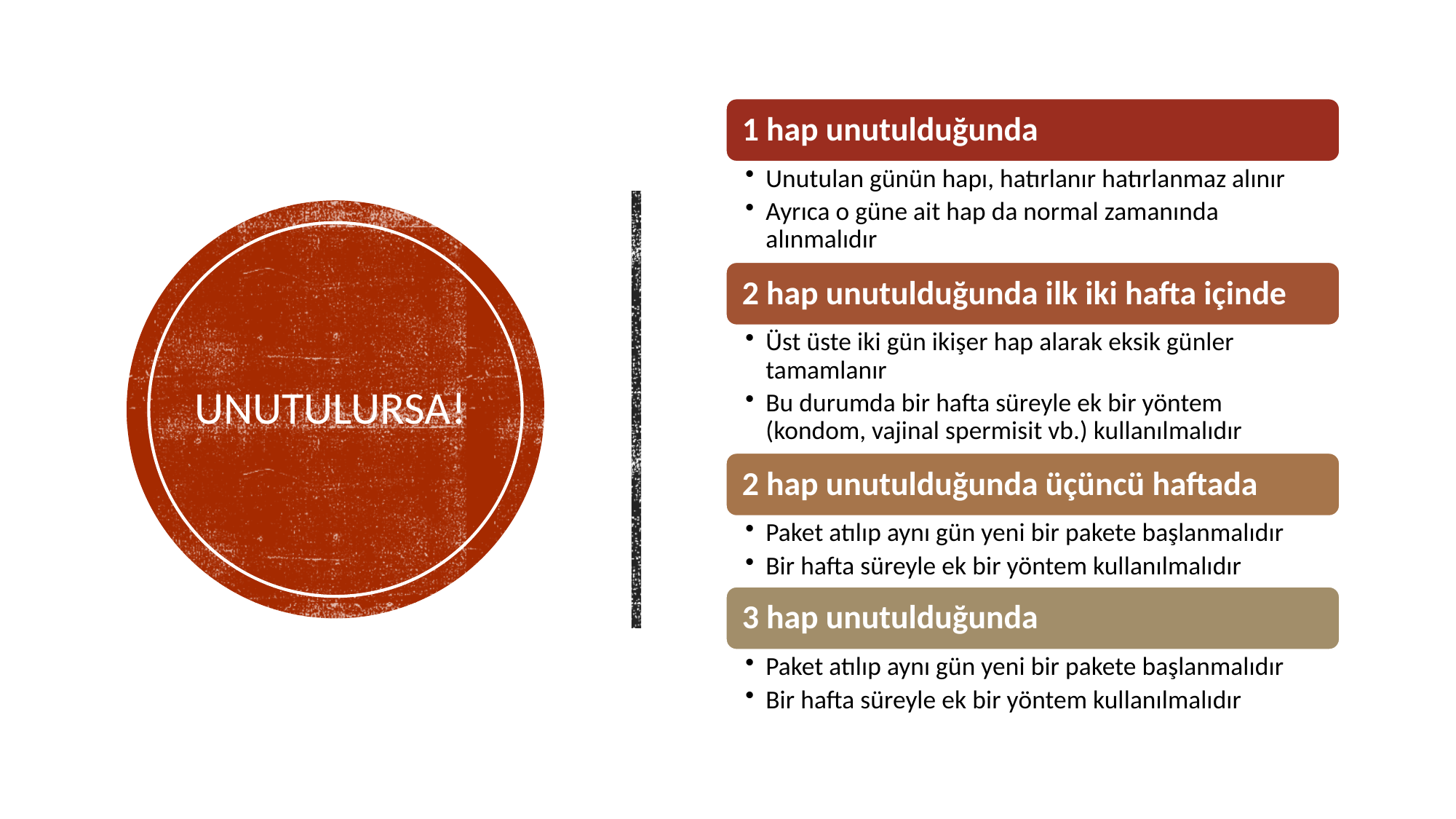

1 hap unutulduğunda
Unutulan günün hapı, hatırlanır hatırlanmaz alınır
Ayrıca o güne ait hap da normal zamanında alınmalıdır
2 hap unutulduğunda ilk iki hafta içinde
Üst üste iki gün ikişer hap alarak eksik günler tamamlanır
Bu durumda bir hafta süreyle ek bir yöntem (kondom, vajinal spermisit vb.) kullanılmalıdır
2 hap unutulduğunda üçüncü haftada
Paket atılıp aynı gün yeni bir pakete başlanmalıdır
Bir hafta süreyle ek bir yöntem kullanılmalıdır
3 hap unutulduğunda
Paket atılıp aynı gün yeni bir pakete başlanmalıdır
Bir hafta süreyle ek bir yöntem kullanılmalıdır

UNUTULURSA!